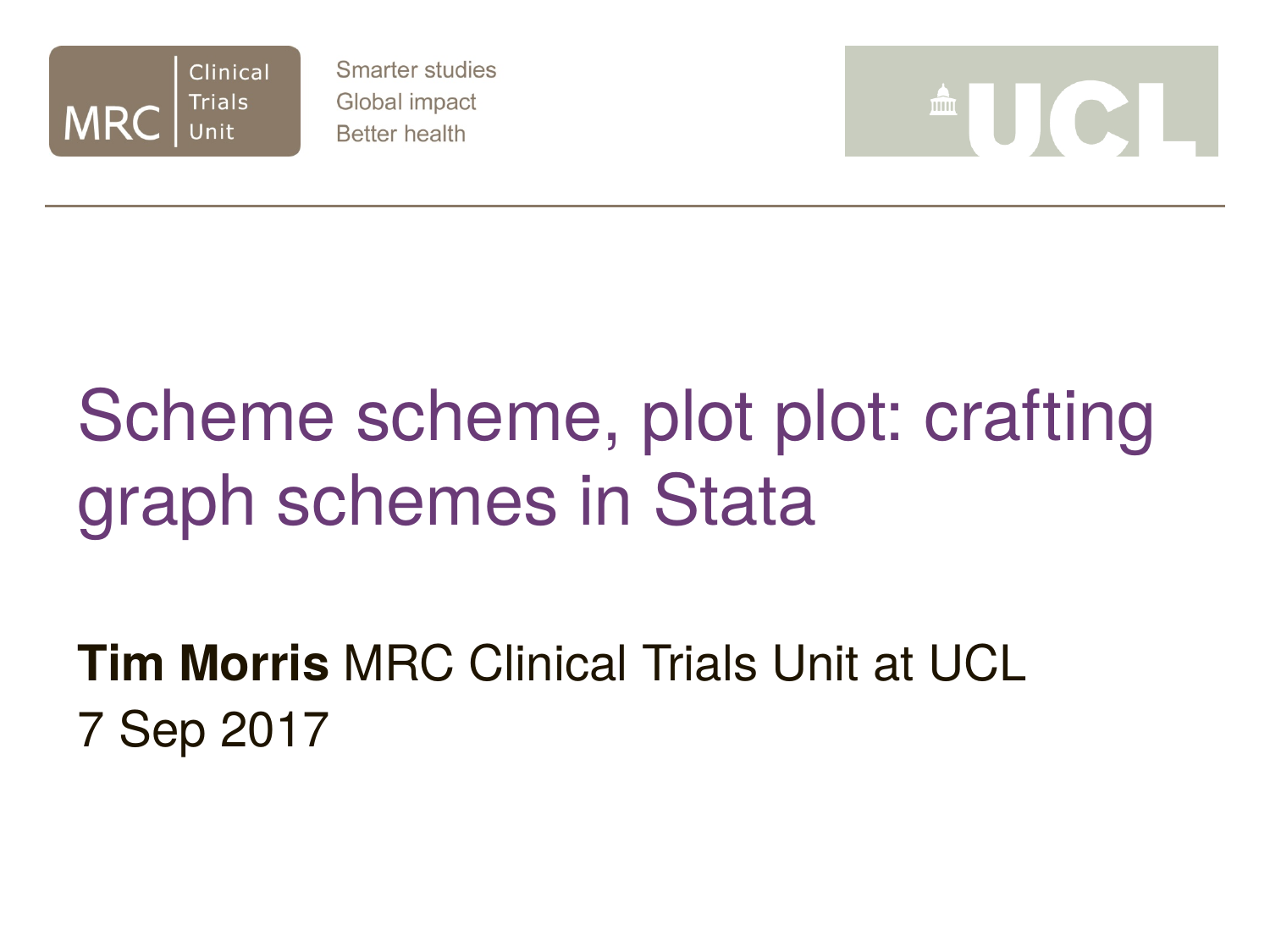

Scheme scheme, plot plot: crafting graph schemes in Stata

Tim Morris MRC Clinical Trials Unit at UCL
7 Sep 2017